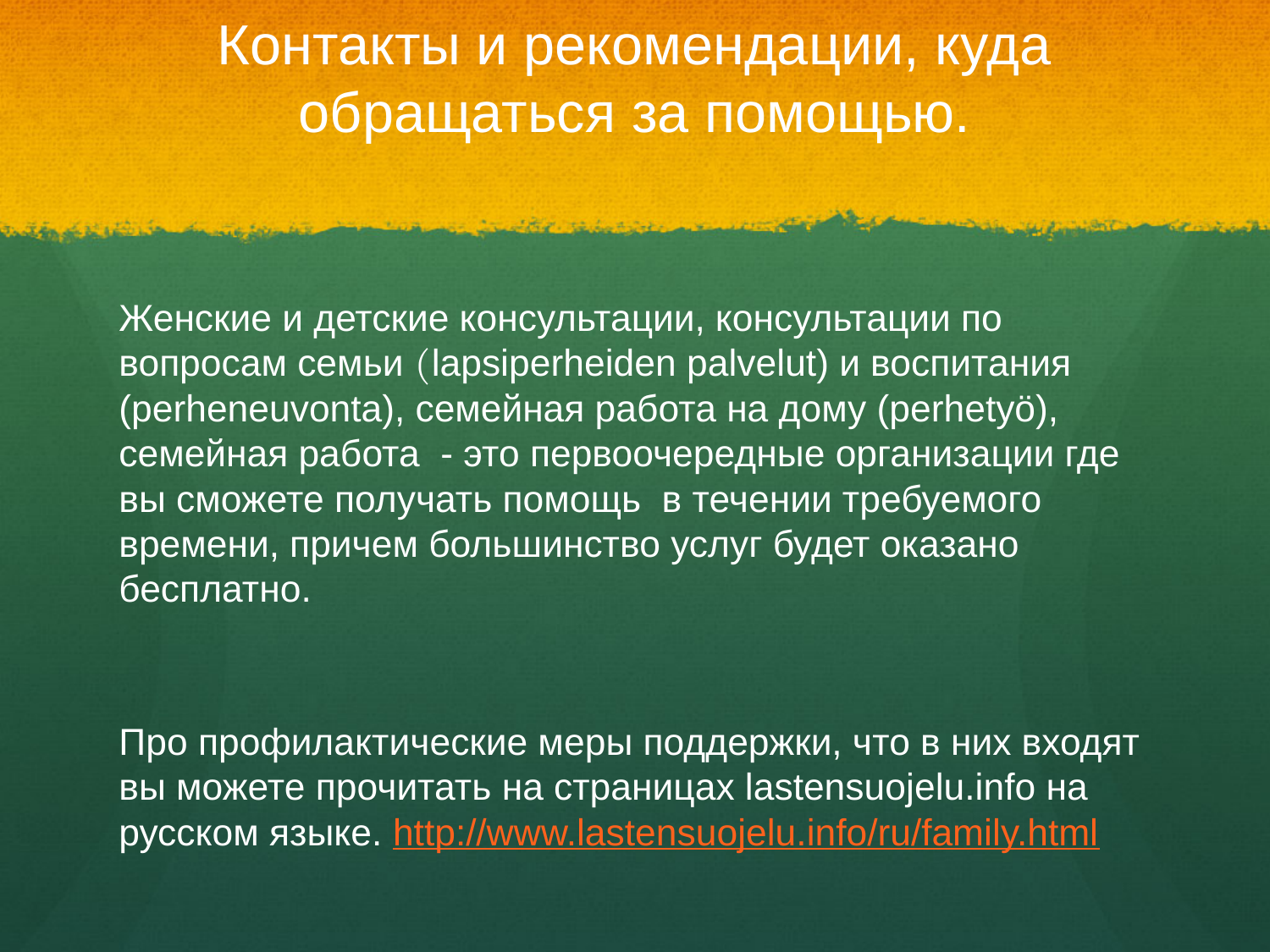

# Контакты и рекомендации, куда обращаться за помощью.
Женские и детские консультации, консультации по вопросам семьи (lapsiperheiden palvelut) и воспитания (perheneuvonta), семейная работа на дому (perhetyö), семейная работа  - это первоочередные организации где вы сможете получать помощь  в течении требуемого времени, причем большинство услуг будет оказано бесплатно.

Про профилактические меры поддержки, что в них входят вы можете прочитать на страницах lastensuojelu.info на русском языке. http://www.lastensuojelu.info/ru/family.html